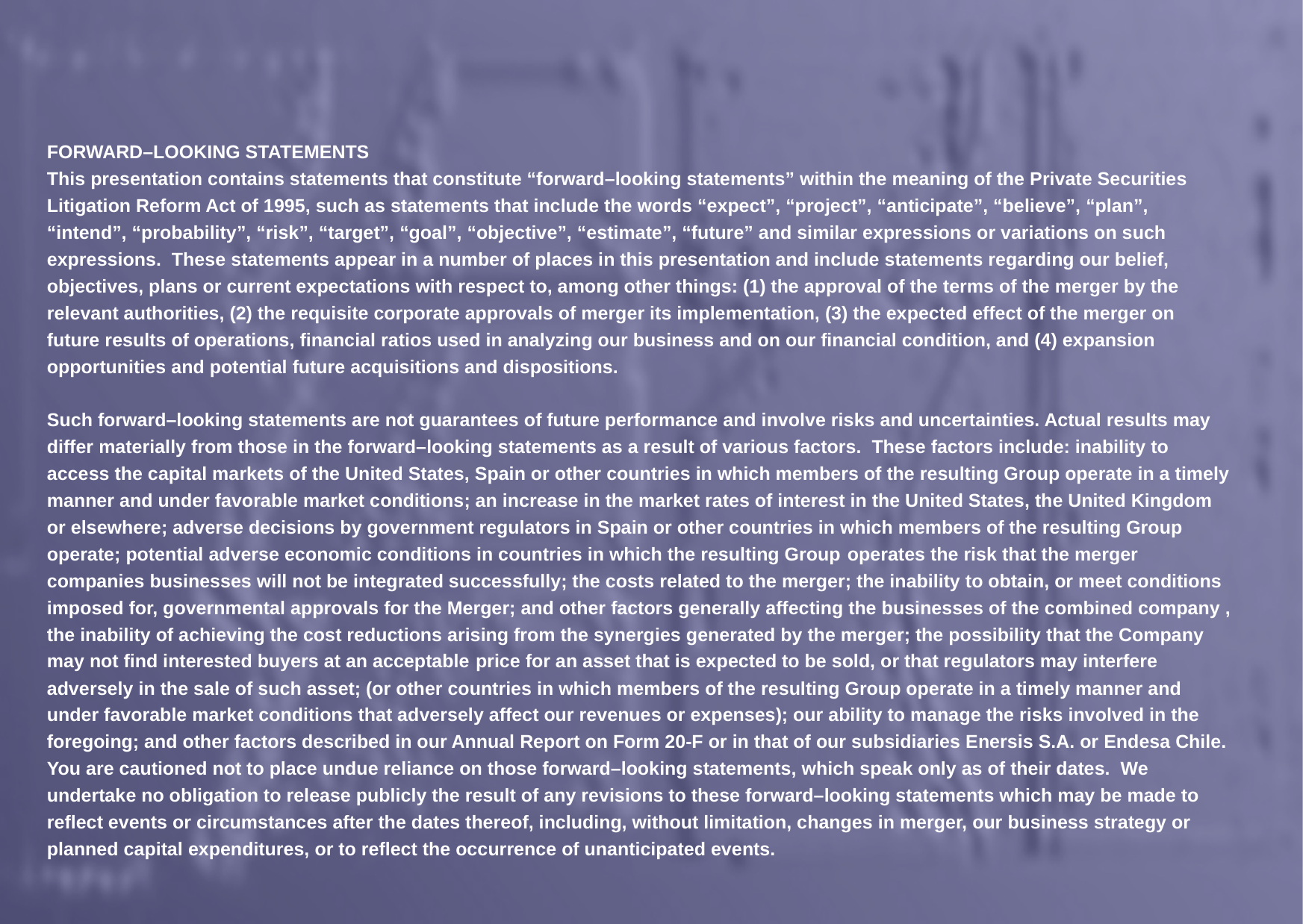

FORWARD–LOOKING STATEMENTS
This presentation contains statements that constitute “forward–looking statements” within the meaning of the Private Securities Litigation Reform Act of 1995, such as statements that include the words “expect”, “project”, “anticipate”, “believe”, “plan”, “intend”, “probability”, “risk”, “target”, “goal”, “objective”, “estimate”, “future” and similar expressions or variations on such expressions.  These statements appear in a number of places in this presentation and include statements regarding our belief, objectives, plans or current expectations with respect to, among other things: (1) the approval of the terms of the merger by the relevant authorities, (2) the requisite corporate approvals of merger its implementation, (3) the expected effect of the merger on future results of operations, financial ratios used in analyzing our business and on our financial condition, and (4) expansion opportunities and potential future acquisitions and dispositions.
Such forward–looking statements are not guarantees of future performance and involve risks and uncertainties. Actual results may differ materially from those in the forward–looking statements as a result of various factors.  These factors include: inability to access the capital markets of the United States, Spain or other countries in which members of the resulting Group operate in a timely manner and under favorable market conditions; an increase in the market rates of interest in the United States, the United Kingdom or elsewhere; adverse decisions by government regulators in Spain or other countries in which members of the resulting Group operate; potential adverse economic conditions in countries in which the resulting Group operates the risk that the merger companies businesses will not be integrated successfully; the costs related to the merger; the inability to obtain, or meet conditions imposed for, governmental approvals for the Merger; and other factors generally affecting the businesses of the combined company , the inability of achieving the cost reductions arising from the synergies generated by the merger; the possibility that the Company may not find interested buyers at an acceptable price for an asset that is expected to be sold, or that regulators may interfere adversely in the sale of such asset; (or other countries in which members of the resulting Group operate in a timely manner and under favorable market conditions that adversely affect our revenues or expenses); our ability to manage the risks involved in the foregoing; and other factors described in our Annual Report on Form 20-F or in that of our subsidiaries Enersis S.A. or Endesa Chile.  You are cautioned not to place undue reliance on those forward–looking statements, which speak only as of their dates.  We undertake no obligation to release publicly the result of any revisions to these forward–looking statements which may be made to reflect events or circumstances after the dates thereof, including, without limitation, changes in merger, our business strategy or planned capital expenditures, or to reflect the occurrence of unanticipated events.